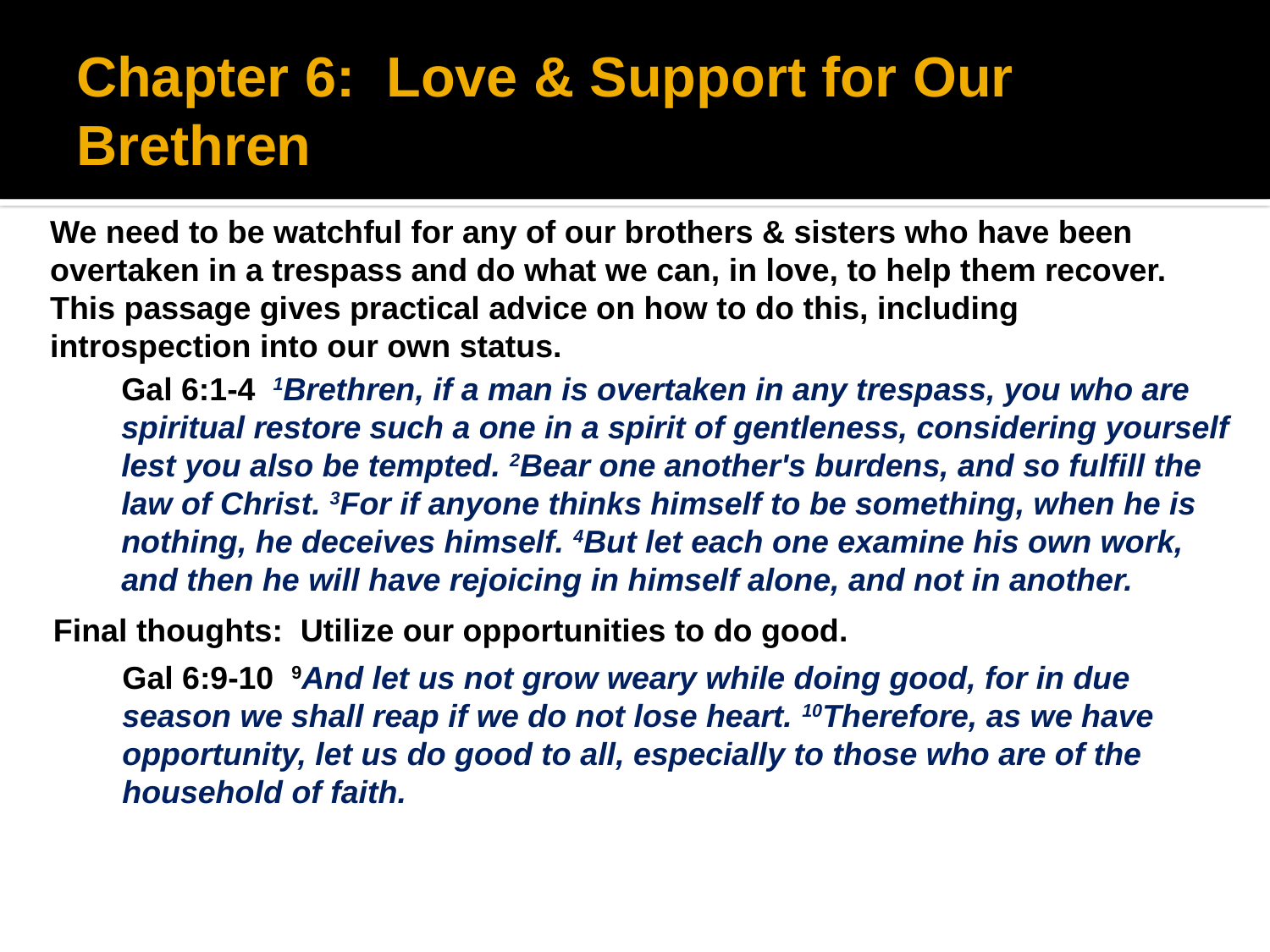

# Chapter 6:  Love & Support for Our Brethren
We need to be watchful for any of our brothers & sisters who have been overtaken in a trespass and do what we can, in love, to help them recover.  This passage gives practical advice on how to do this, including introspection into our own status.
Gal 6:1-4  1Brethren, if a man is overtaken in any trespass, you who are spiritual restore such a one in a spirit of gentleness, considering yourself lest you also be tempted. 2Bear one another's burdens, and so fulfill the law of Christ. 3For if anyone thinks himself to be something, when he is nothing, he deceives himself. 4But let each one examine his own work, and then he will have rejoicing in himself alone, and not in another.
Final thoughts:  Utilize our opportunities to do good.
Gal 6:9-10  9And let us not grow weary while doing good, for in due season we shall reap if we do not lose heart. 10Therefore, as we have opportunity, let us do good to all, especially to those who are of the household of faith.